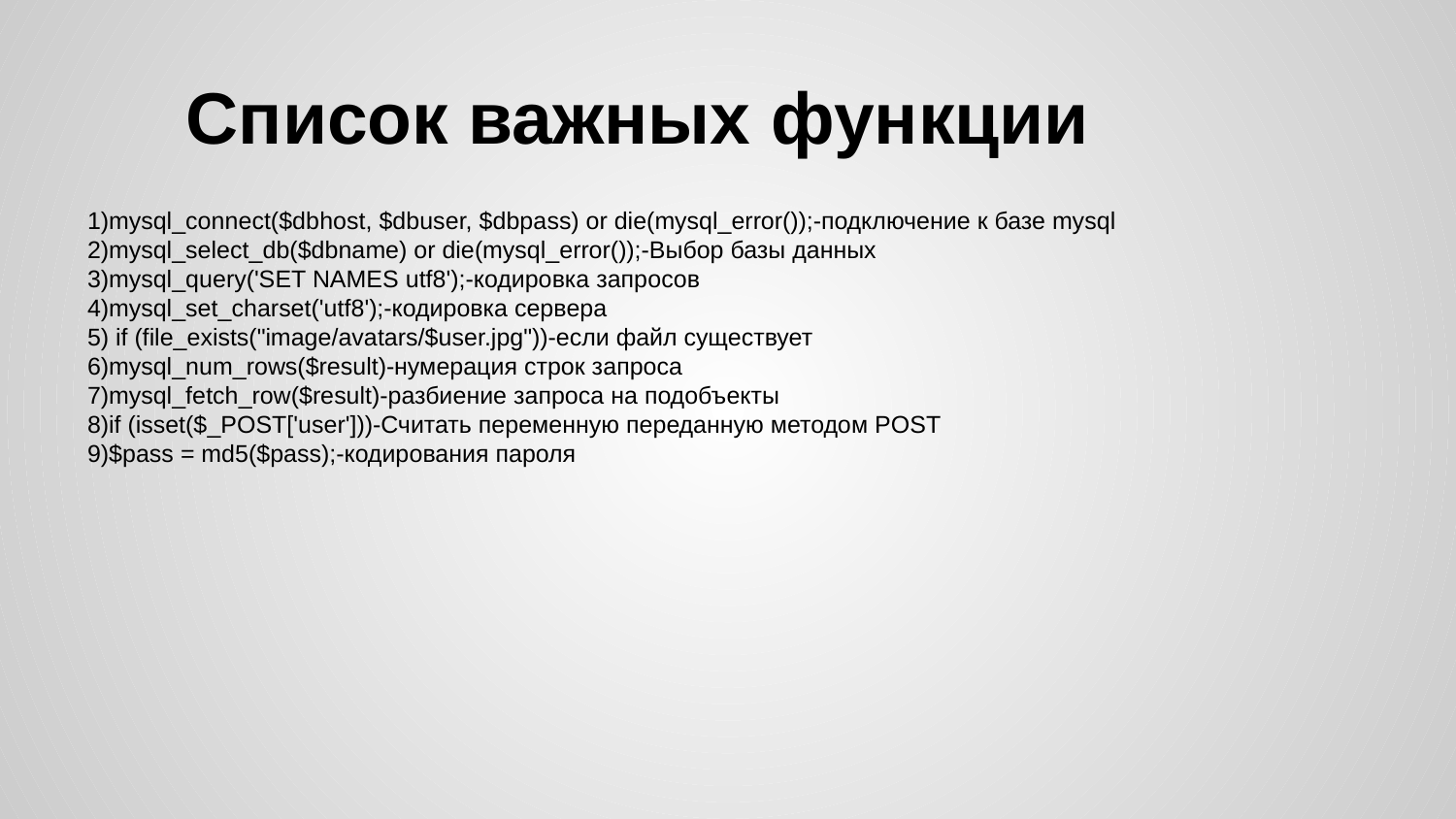

# Список важных функции
1)mysql_connect($dbhost, $dbuser, $dbpass) or die(mysql_error());-подключение к базе mysql
2)mysql_select_db($dbname) or die(mysql_error());-Выбор базы данных
3)mysql_query('SET NAMES utf8');-кодировка запросов
4)mysql_set_charset('utf8');-кодировка сервера
5) if (file_exists("image/avatars/$user.jpg"))-если файл существует
6)mysql_num_rows($result)-нумерация строк запроса
7)mysql_fetch_row($result)-разбиение запроса на подобъекты
8)if (isset($_POST['user']))-Считать переменную переданную методом POST
9)$pass = md5($pass);-кодирования пароля